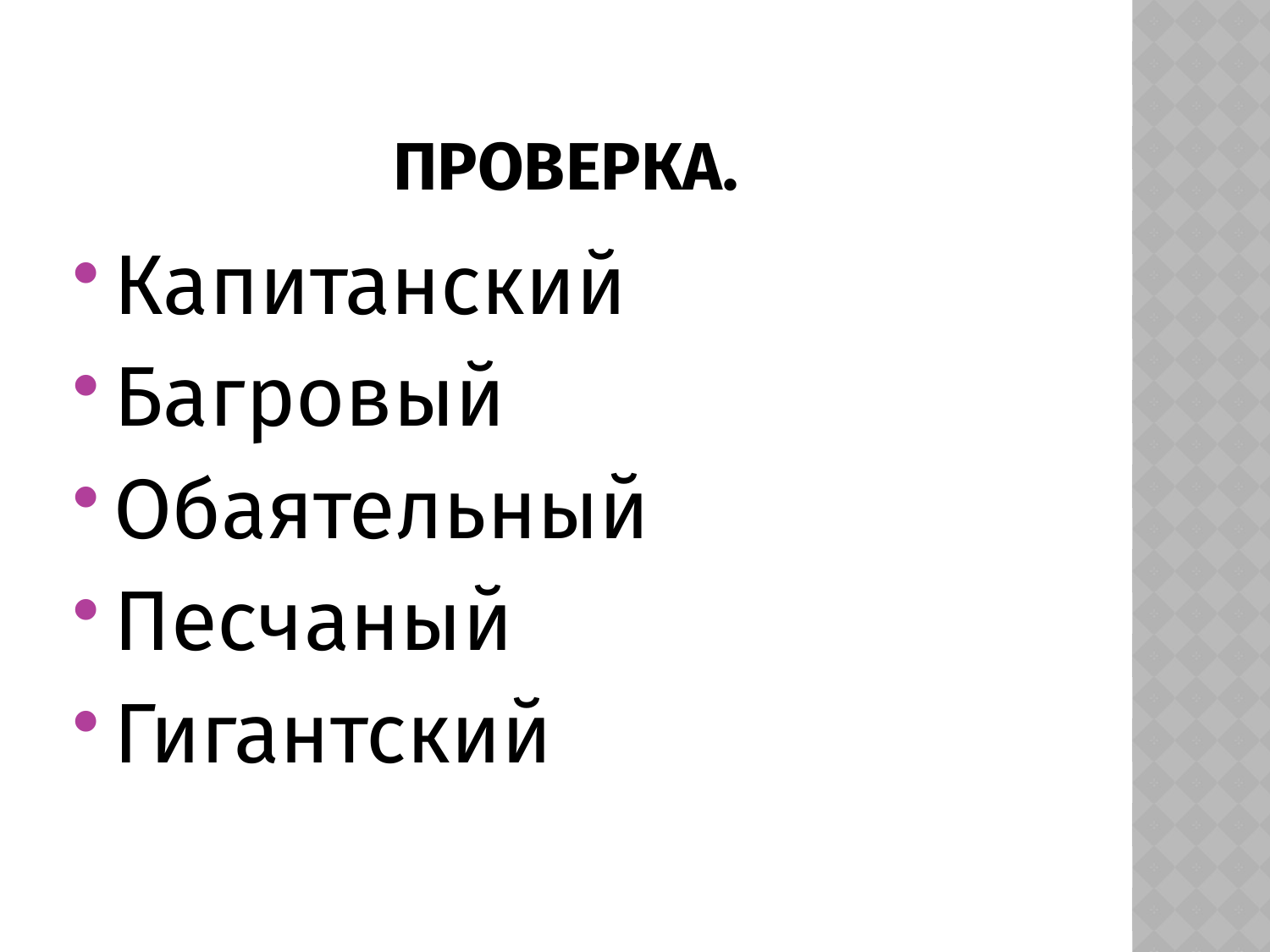

# Проверка.
Капитанский
Багровый
Обаятельный
Песчаный
Гигантский